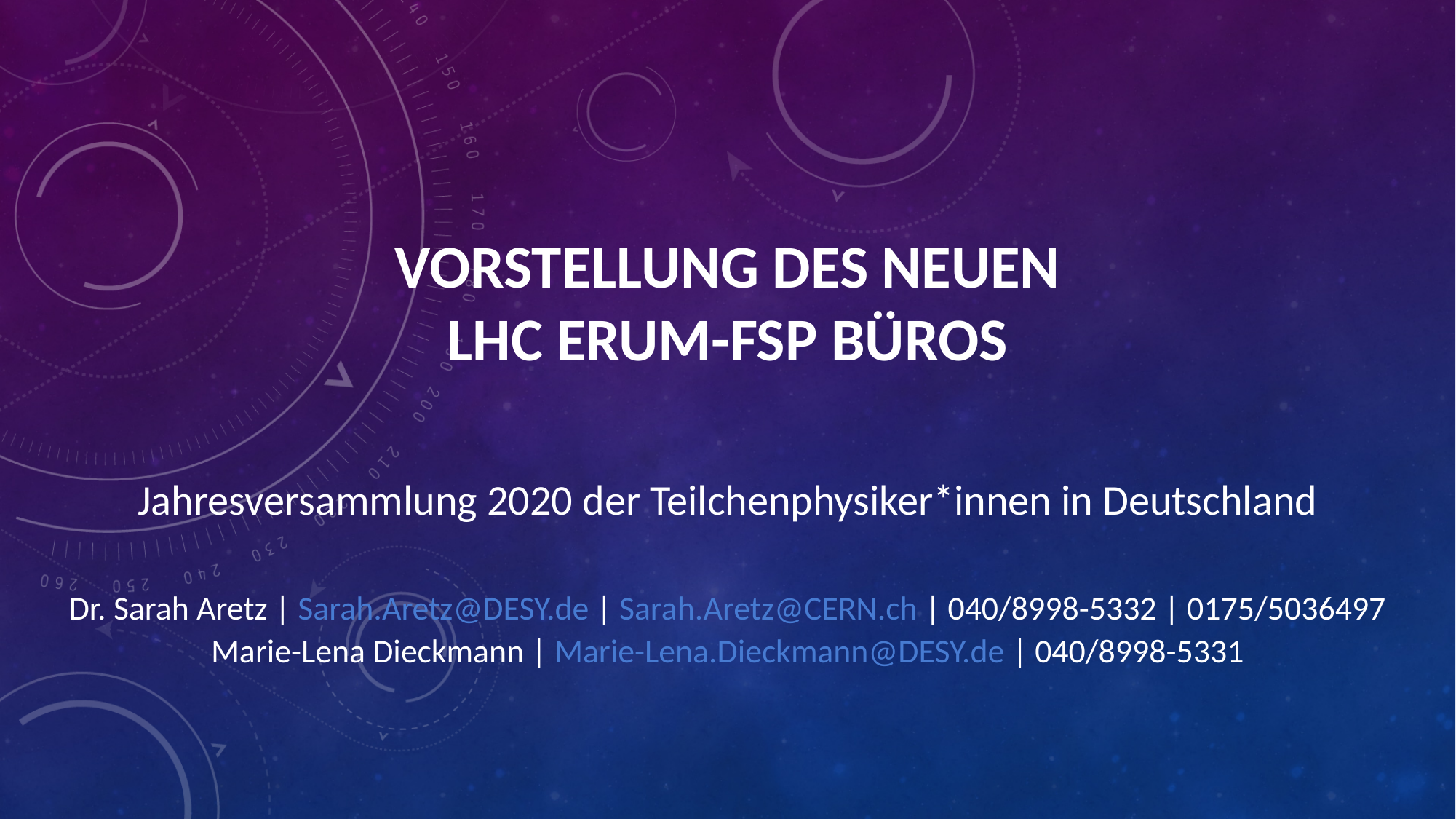

# Vorstellung des neuen LHC Erum-FSP Büros
Jahresversammlung 2020 der Teilchenphysiker*innen in Deutschland

Dr. Sarah Aretz | Sarah.Aretz@DESY.de | Sarah.Aretz@CERN.ch | 040/8998-5332 | 0175/5036497
Marie-Lena Dieckmann | Marie-Lena.Dieckmann@DESY.de | 040/8998-5331